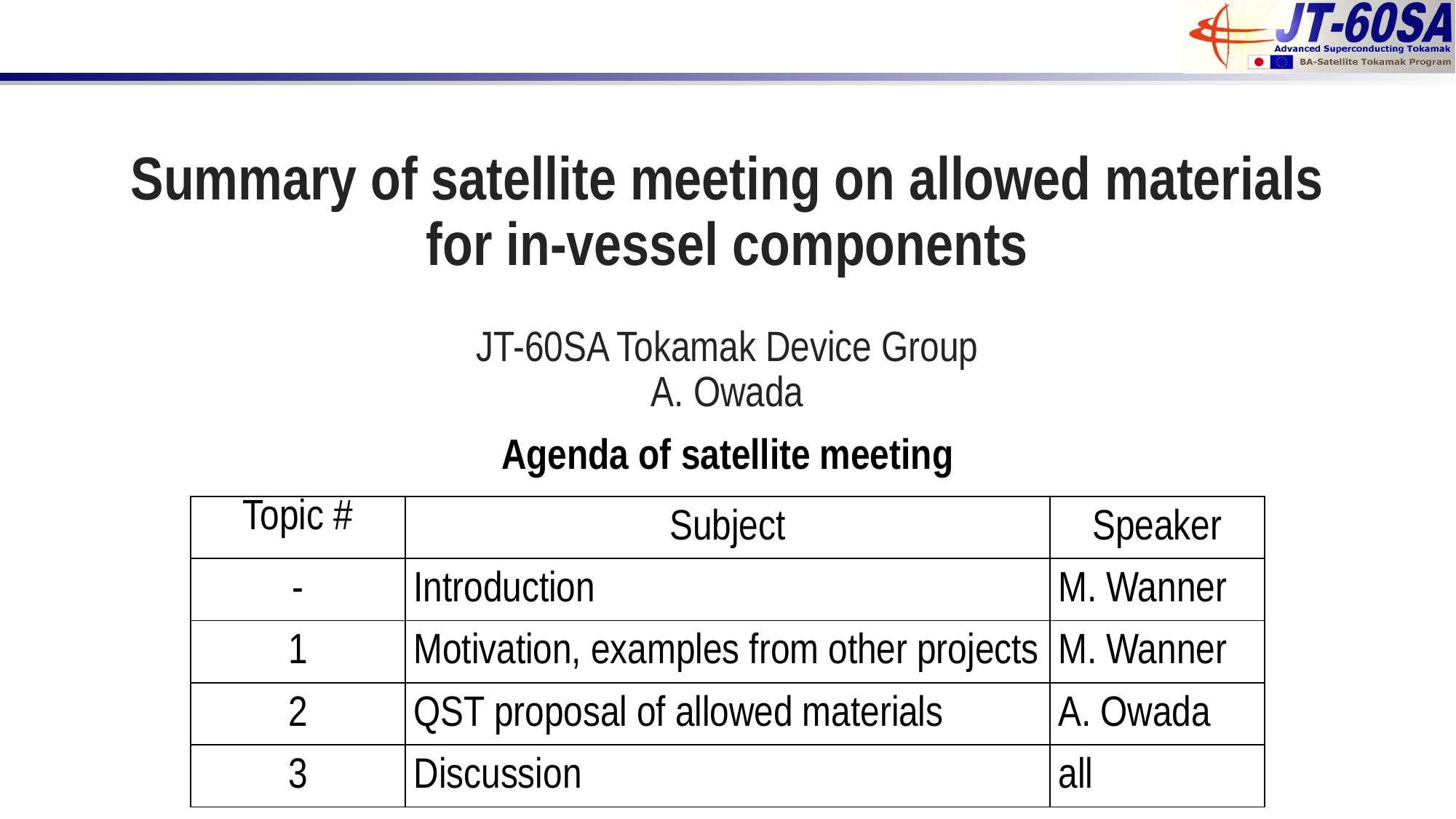

# Summary of satellite meeting on allowed materials for in-vessel components JT-60SA Tokamak Device Group A. Owada
| Agenda of satellite meeting |  |  |
| --- | --- | --- |
| Topic # | Subject | Speaker |
| - | Introduction | M. Wanner |
| 1 | Motivation, examples from other projects | M. Wanner |
| 2 | QST proposal of allowed materials | A. Owada |
| 3 | Discussion | all |